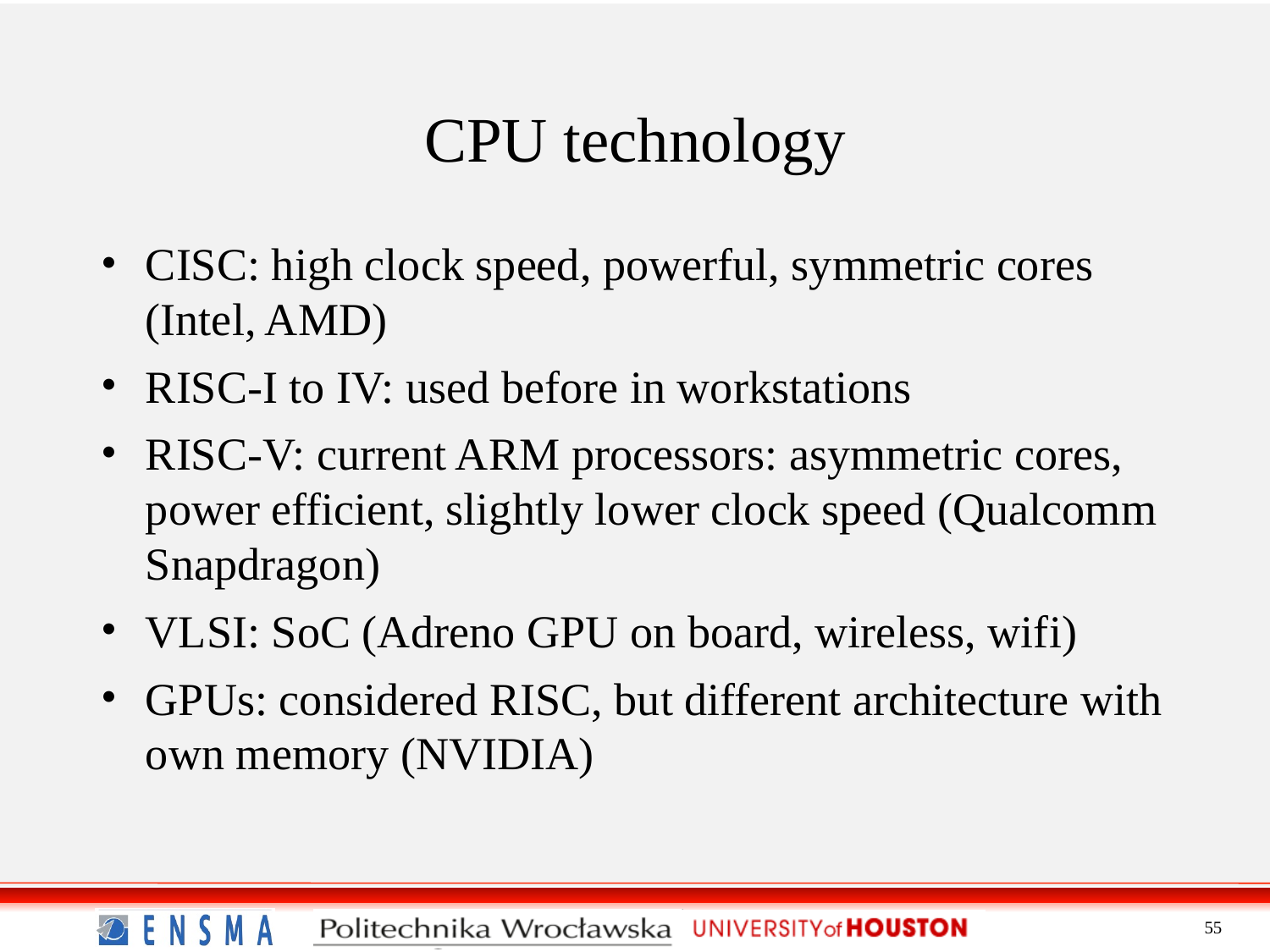

CPU technology
CISC: high clock speed, powerful, symmetric cores (Intel, AMD)
RISC-I to IV: used before in workstations
RISC-V: current ARM processors: asymmetric cores, power efficient, slightly lower clock speed (Qualcomm Snapdragon)
VLSI: SoC (Adreno GPU on board, wireless, wifi)
GPUs: considered RISC, but different architecture with own memory (NVIDIA)
55